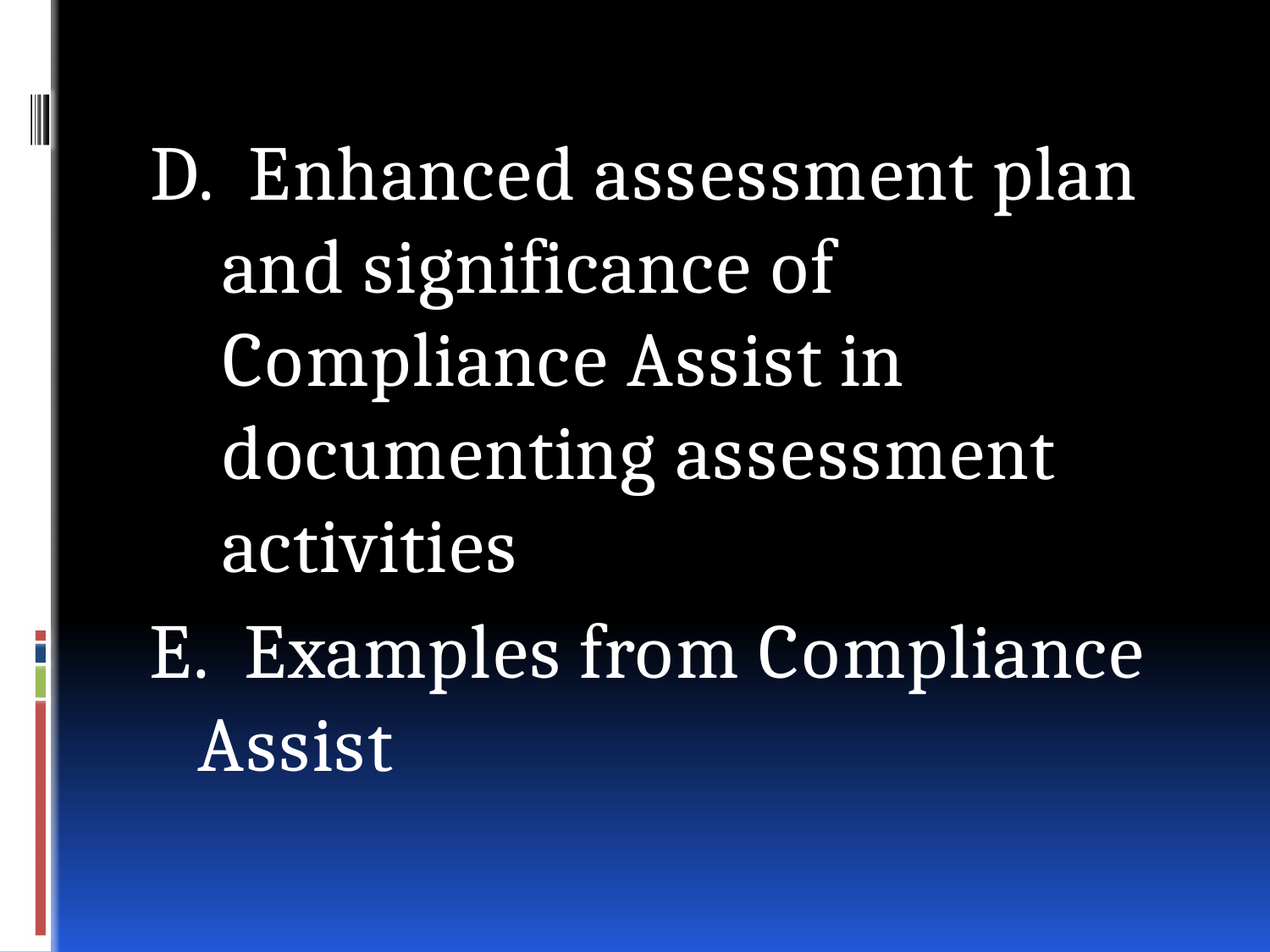

D.  Enhanced assessment plan and significance of Compliance Assist in documenting assessment activities
E.  Examples from Compliance Assist